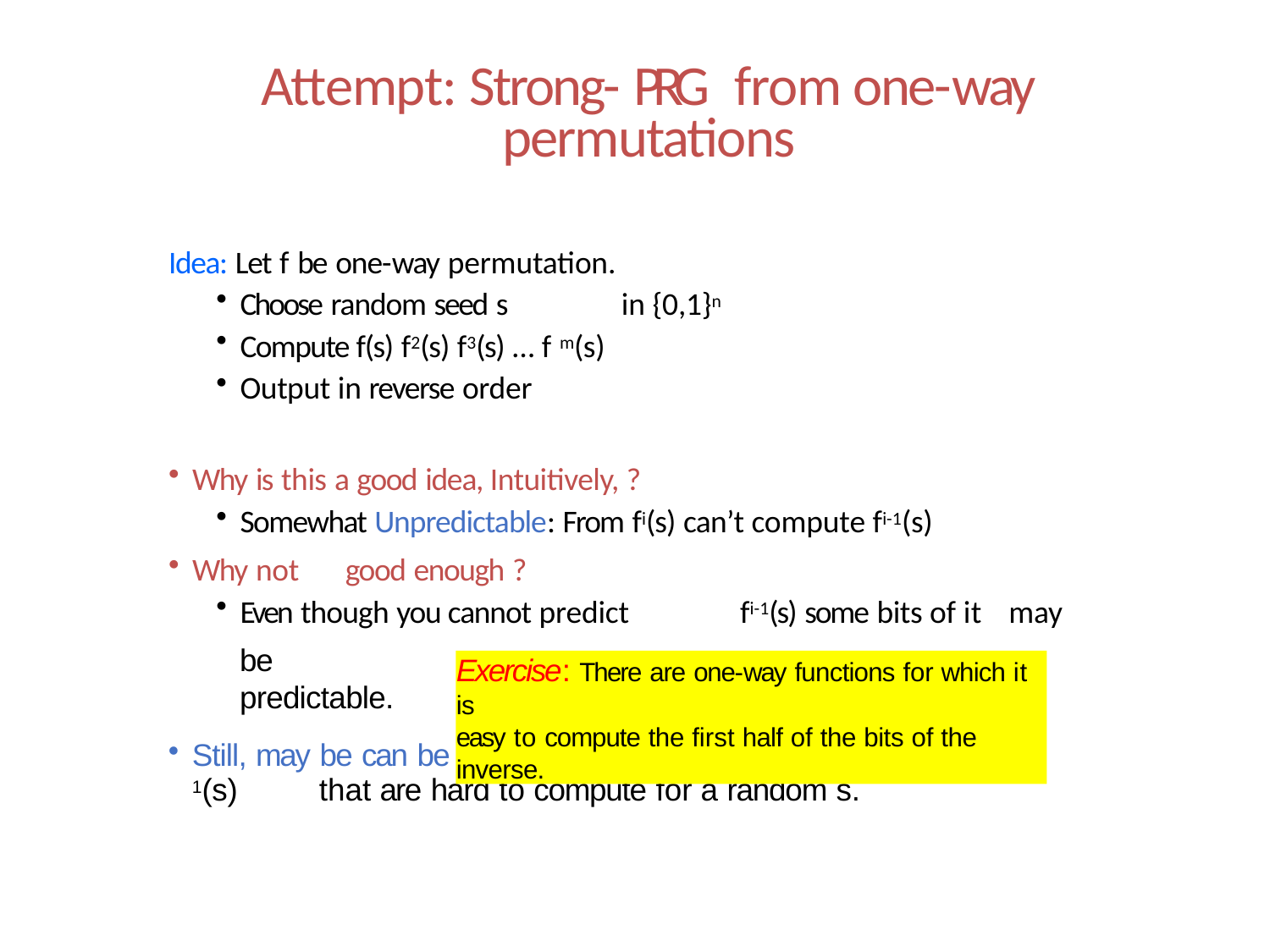

# Attempt: Strong- PRG from one-way permutations
Idea: Let f be one-way permutation.
Choose random seed s	in {0,1}n
Compute f(s) f2(s) f3(s) … f m(s)
Output in reverse order

Why is this a good idea, Intuitively, ?
Somewhat Unpredictable: From fi(s) can’t compute fi-1(s)
Why not	good enough ?
Even though you cannot predict	fi-1(s) some bits of it	may
be predictable.
Exercise: There are one-way functions for which it is
easy to compute the first half of the bits of the inverse.
Still, may be can be salvaged: there must be some bits of f-1(s) 	that are hard to compute for a random s.